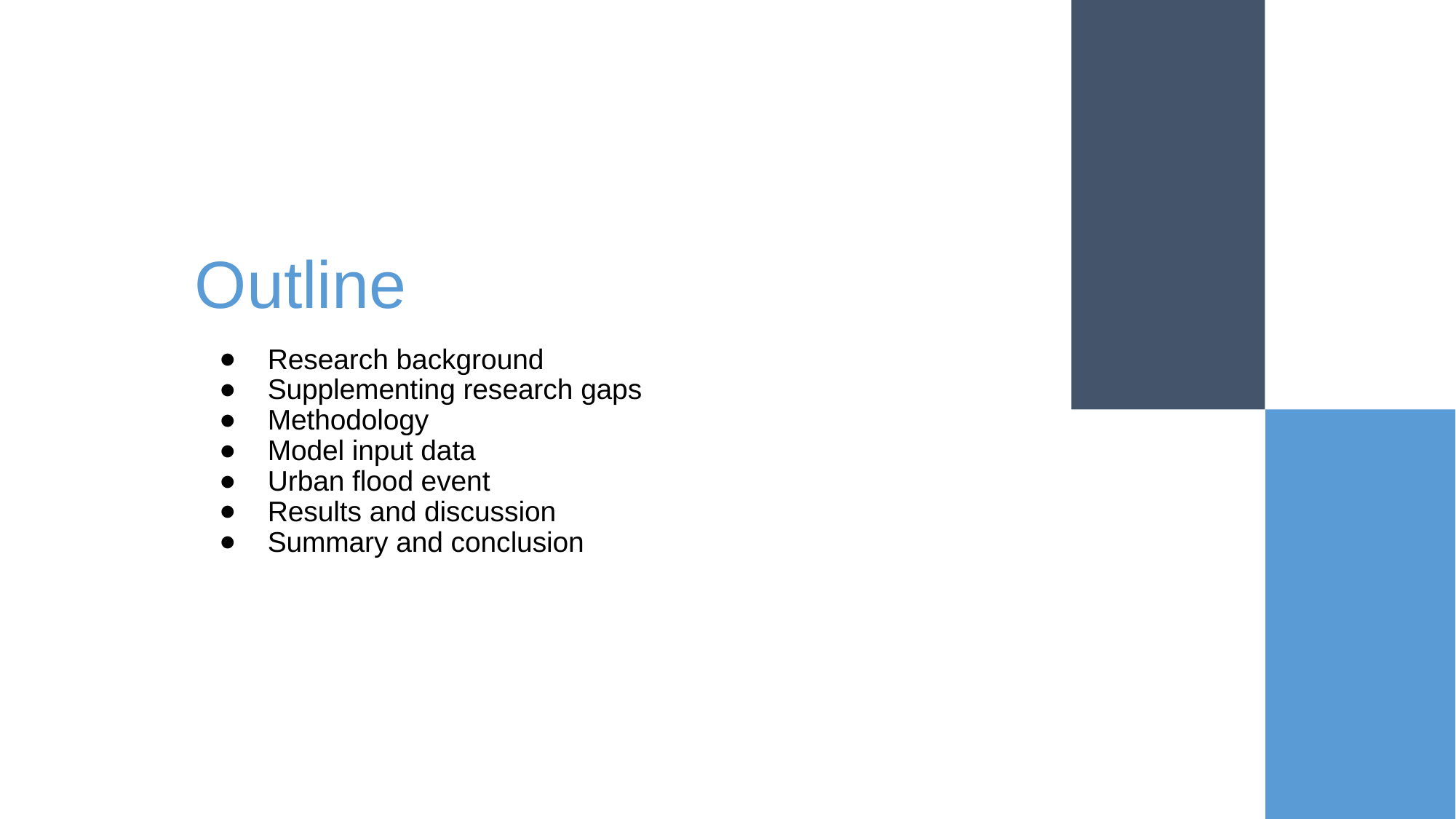

# Outline
Research background
Supplementing research gaps
Methodology
Model input data
Urban flood event
Results and discussion
Summary and conclusion